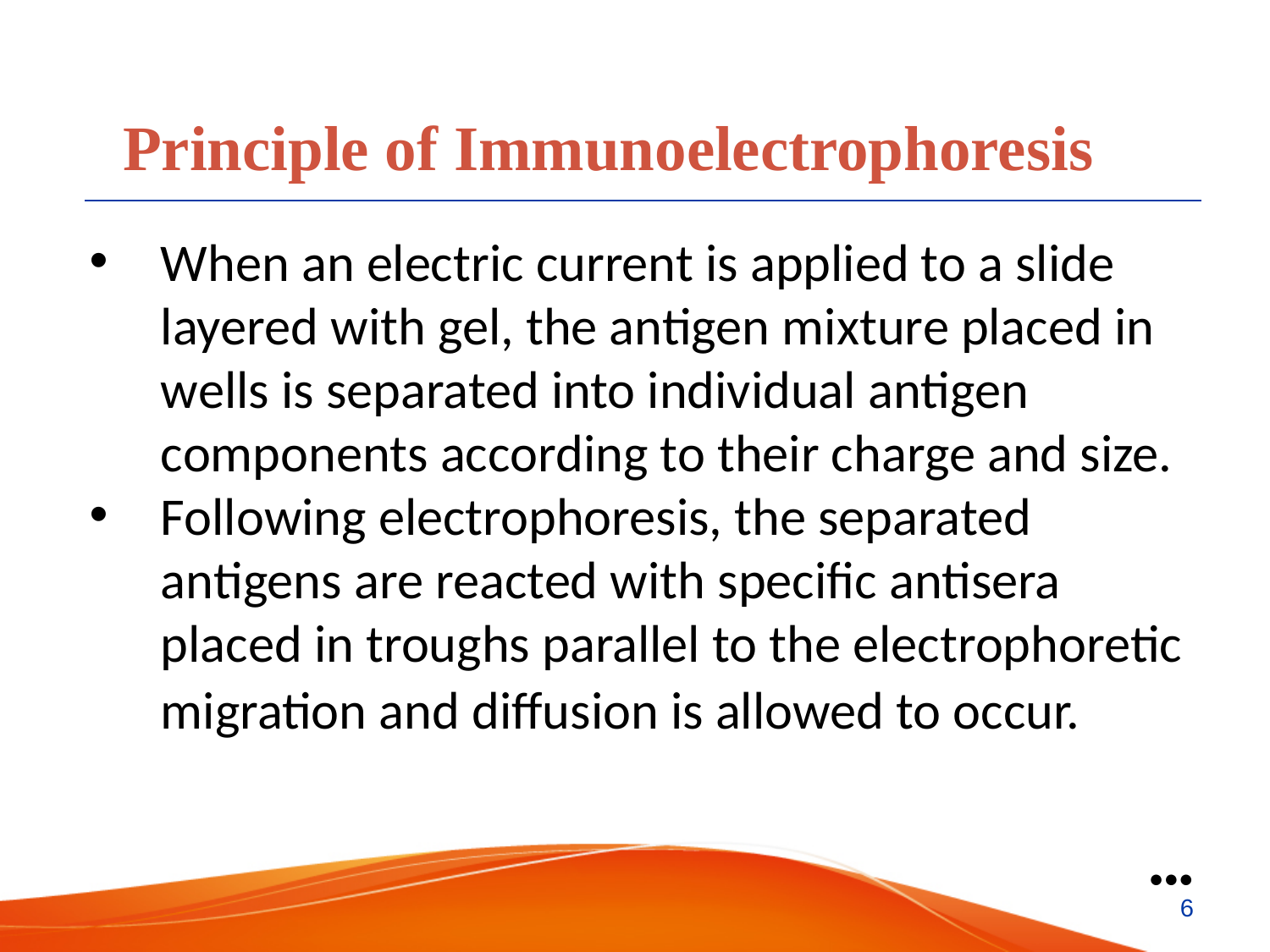

Principle of Immunoelectrophoresis
When an electric current is applied to a slide layered with gel, the antigen mixture placed in wells is separated into individual antigen components according to their charge and size.
Following electrophoresis, the separated antigens are reacted with specific antisera placed in troughs parallel to the electrophoretic migration and diffusion is allowed to occur.
●●●
6